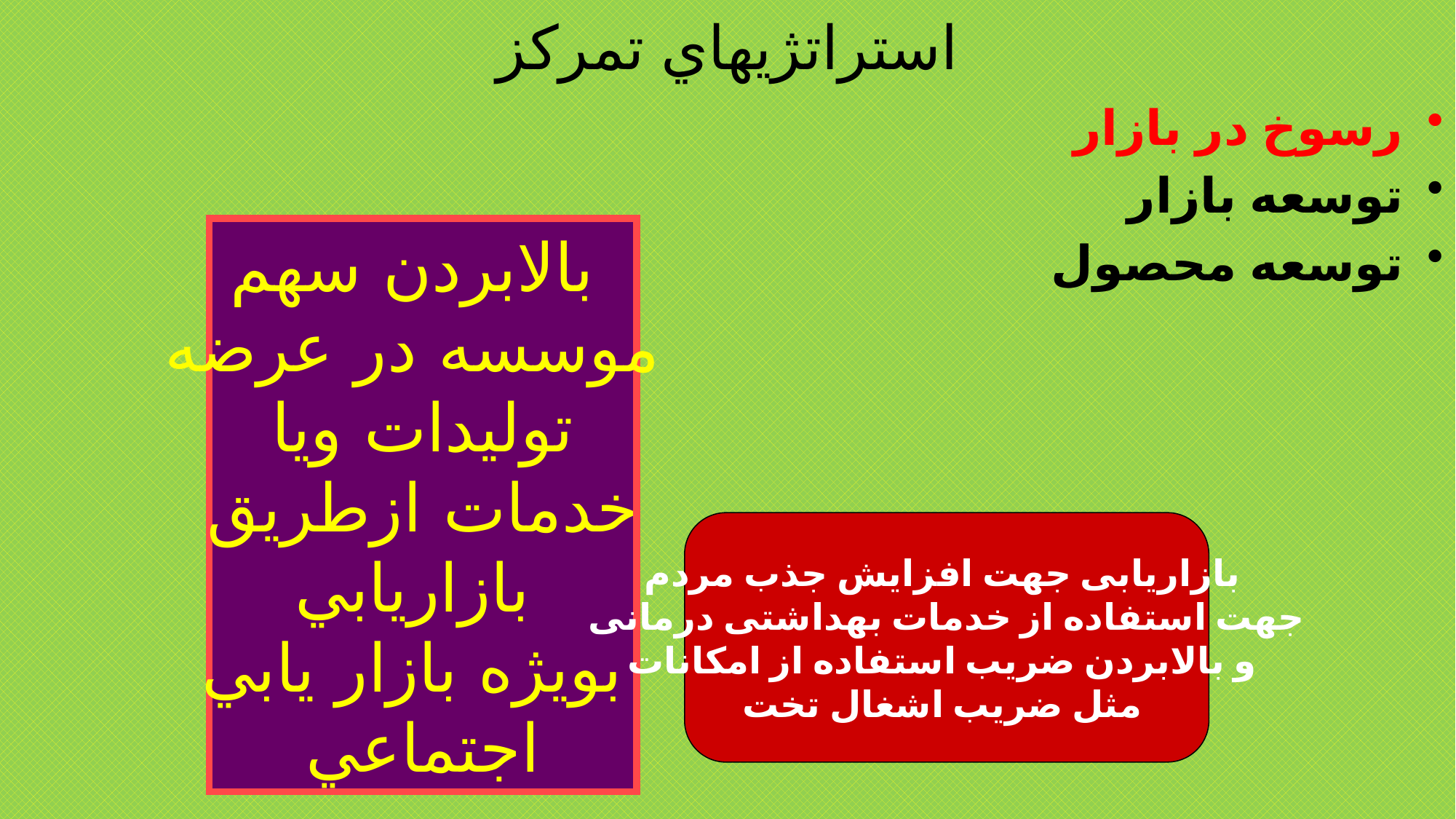

# استراتژيهاي تمركز
رسوخ در بازار
توسعه بازار
توسعه محصول
بالابردن سهم
موسسه در عرضه
توليدات ويا
خدمات ازطريق
بازاريابي
بويژه بازار يابي
اجتماعي
بازاریابی جهت افزایش جذب مردم
جهت استفاده از خدمات بهداشتی درمانی
و بالابردن ضریب استفاده از امکانات
مثل ضریب اشغال تخت